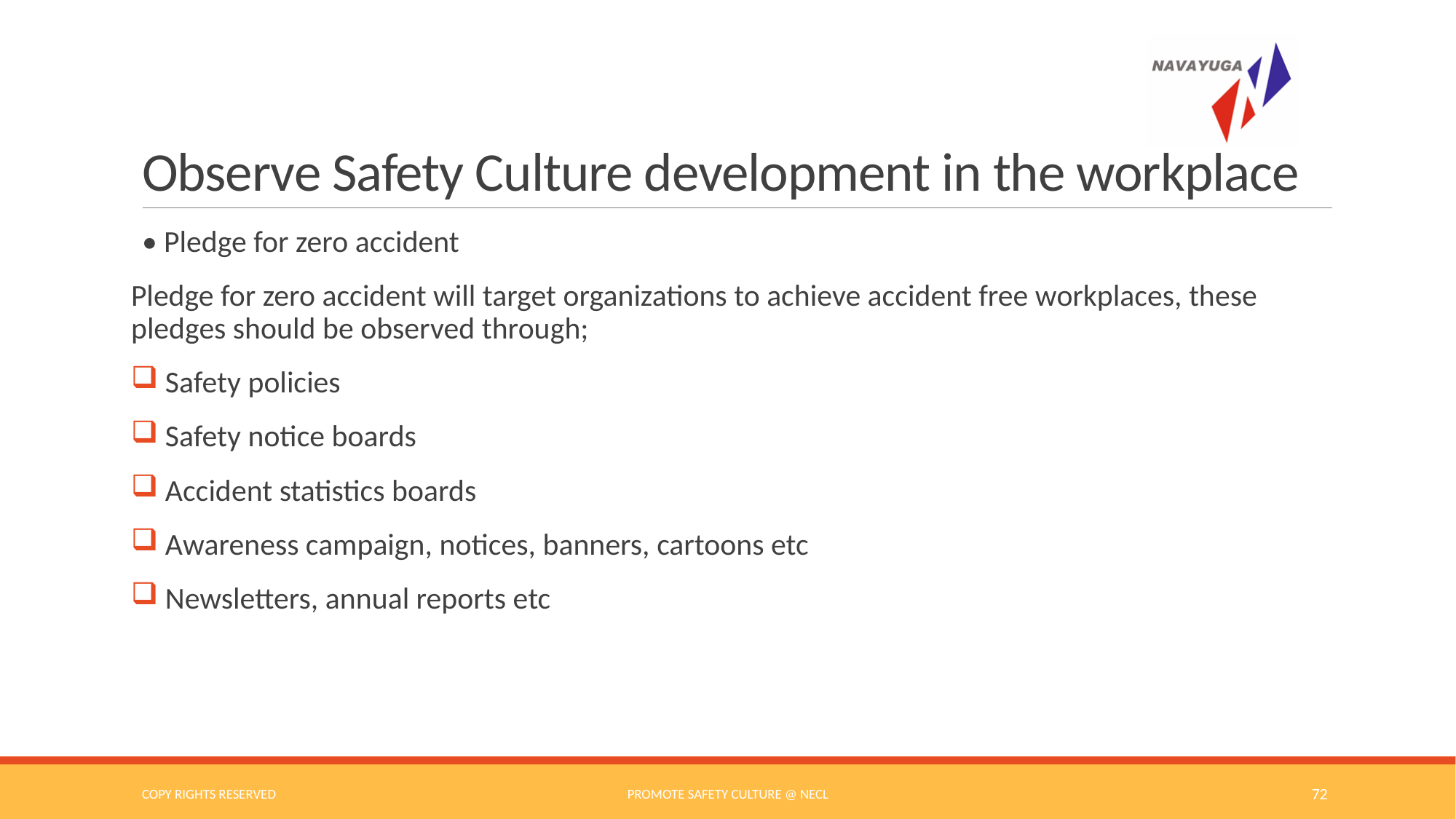

# Observe Safety Culture development in the workplace
• Pledge for zero accident
Pledge for zero accident will target organizations to achieve accident free workplaces, these pledges should be observed through;
 Safety policies
 Safety notice boards
 Accident statistics boards
 Awareness campaign, notices, banners, cartoons etc
 Newsletters, annual reports etc
COPY RIGHTS RESERVED
Promote Safety Culture @ NECL
72